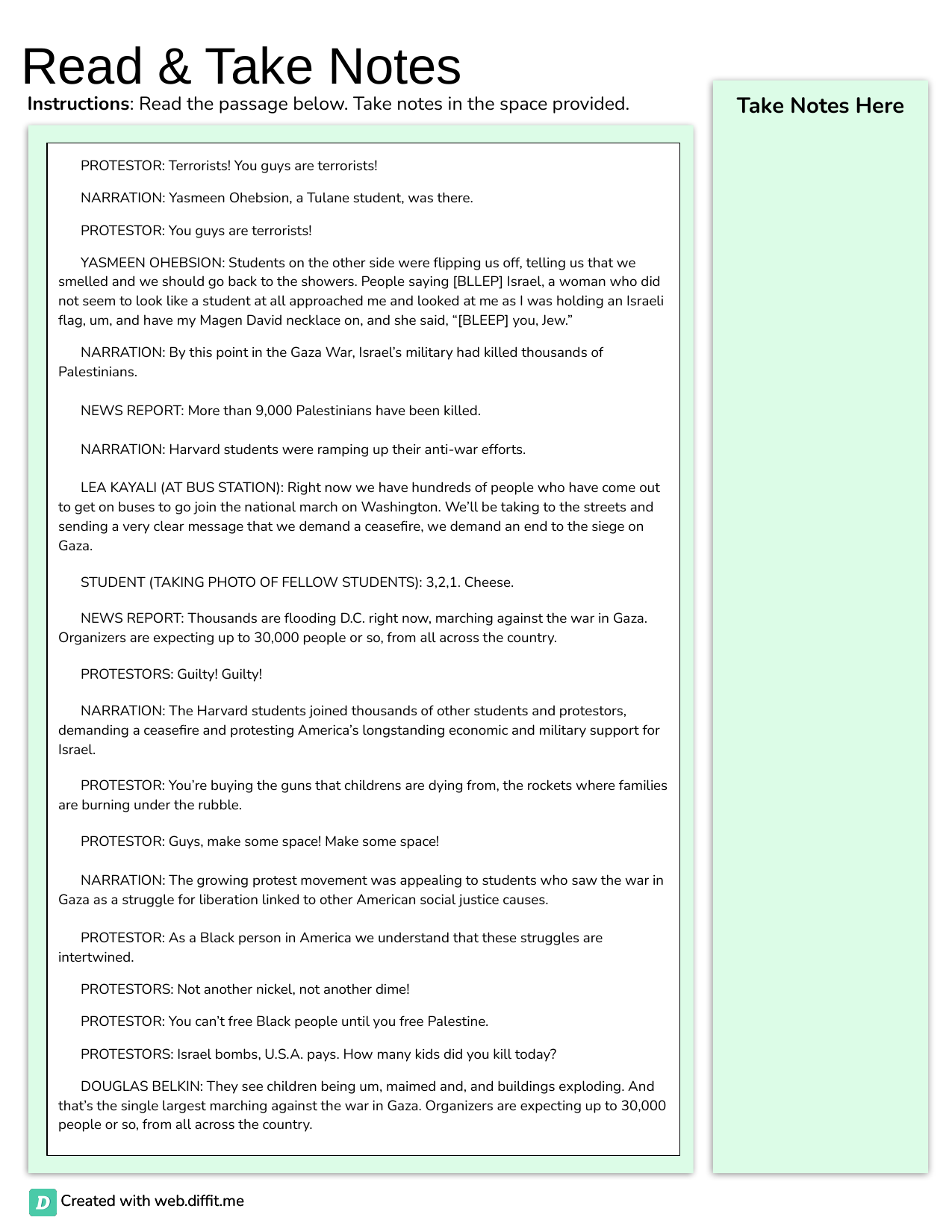

PROTESTOR: Terrorists! You guys are terrorists!

NARRATION: Yasmeen Ohebsion, a Tulane student, was there.

PROTESTOR: You guys are terrorists!

YASMEEN OHEBSION: Students on the other side were flipping us off, telling us that we smelled and we should go back to the showers. People saying [BLLEP] Israel, a woman who did not seem to look like a student at all approached me and looked at me as I was holding an Israeli flag, um, and have my Magen David necklace on, and she said, “[BLEEP] you, Jew.”

NARRATION: By this point in the Gaza War, Israel’s military had killed thousands of Palestinians.

NEWS REPORT: More than 9,000 Palestinians have been killed.

NARRATION: Harvard students were ramping up their anti-war efforts.

LEA KAYALI (AT BUS STATION): Right now we have hundreds of people who have come out to get on buses to go join the national march on Washington. We’ll be taking to the streets and sending a very clear message that we demand a ceasefire, we demand an end to the siege on Gaza.

STUDENT (TAKING PHOTO OF FELLOW STUDENTS): 3,2,1. Cheese.

NEWS REPORT: Thousands are flooding D.C. right now, marching against the war in Gaza. Organizers are expecting up to 30,000 people or so, from all across the country.

PROTESTORS: Guilty! Guilty!

NARRATION: The Harvard students joined thousands of other students and protestors, demanding a ceasefire and protesting America’s longstanding economic and military support for Israel.

PROTESTOR: You’re buying the guns that childrens are dying from, the rockets where families are burning under the rubble.

PROTESTOR: Guys, make some space! Make some space!

NARRATION: The growing protest movement was appealing to students who saw the war in Gaza as a struggle for liberation linked to other American social justice causes.

PROTESTOR: As a Black person in America we understand that these struggles are intertwined.

PROTESTORS: Not another nickel, not another dime!

PROTESTOR: You can’t free Black people until you free Palestine.

PROTESTORS: Israel bombs, U.S.A. pays. How many kids did you kill today?

DOUGLAS BELKIN: They see children being um, maimed and, and buildings exploding. And that’s the single largest marching against the war in Gaza. Organizers are expecting up to 30,000 people or so, from all across the country.